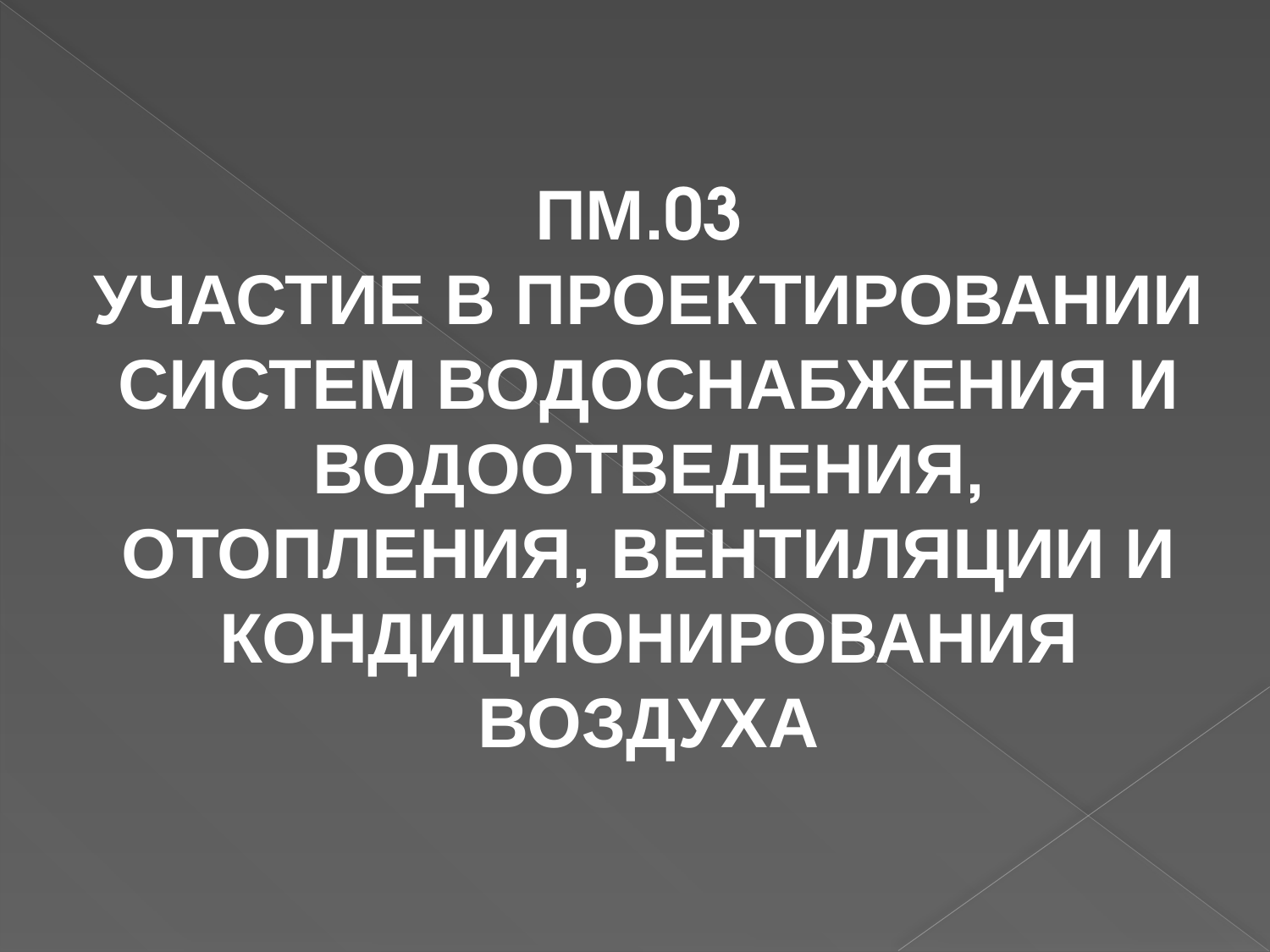

ПМ.03
УЧАСТИЕ В ПРОЕКТИРОВАНИИ СИСТЕМ ВОДОСНАБЖЕНИЯ И ВОДООТВЕДЕНИЯ, ОТОПЛЕНИЯ, ВЕНТИЛЯЦИИ И КОНДИЦИОНИРОВАНИЯ ВОЗДУХА